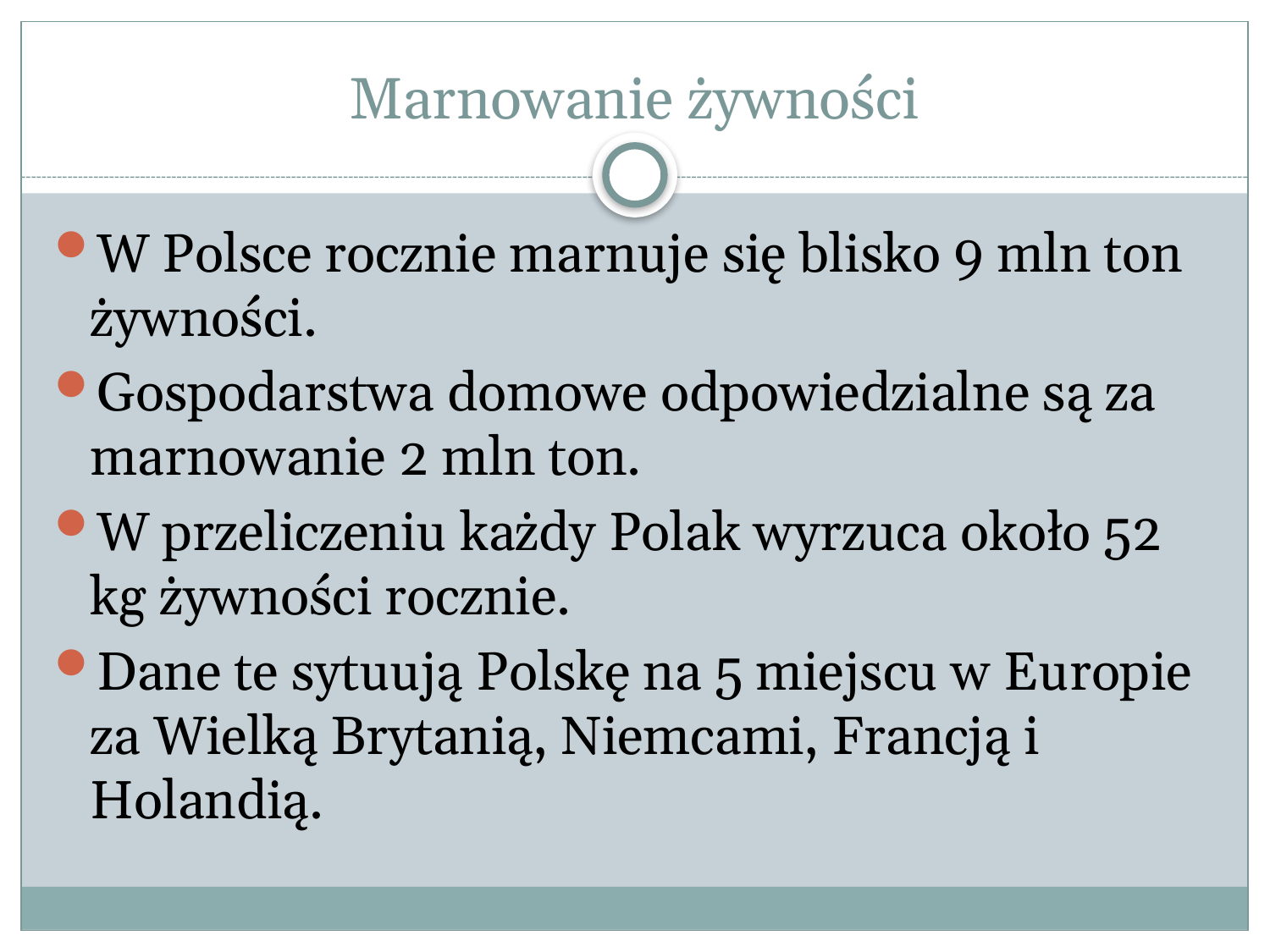

# Marnowanie żywności
W Polsce rocznie marnuje się blisko 9 mln ton żywności.
Gospodarstwa domowe odpowiedzialne są za marnowanie 2 mln ton.
W przeliczeniu każdy Polak wyrzuca około 52 kg żywności rocznie.
Dane te sytuują Polskę na 5 miejscu w Europie za Wielką Brytanią, Niemcami, Francją i Holandią.